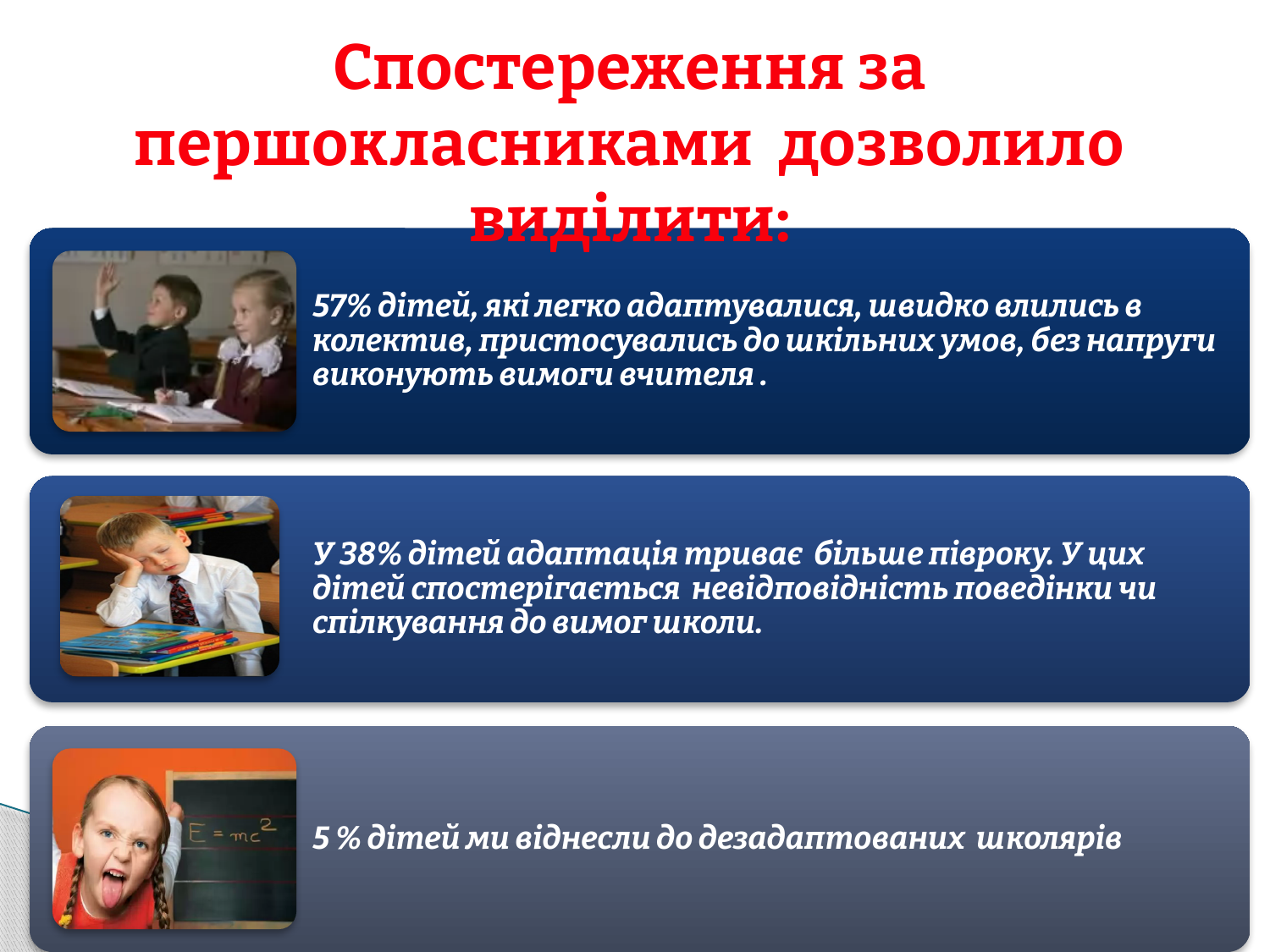

Спостереження за першокласниками  дозволило виділити:

57% дітей, які легко адаптувалися, швидко влились в колектив, пристосувались до шкільних умов, без напруги виконують вимоги вчителя .
У 38% дітей адаптація триває  більше півроку. У цих дітей спостерігається  невідповідність поведінки чи спілкування до вимог школи.
5 % дітей ми віднесли до дезадаптованих  школярів